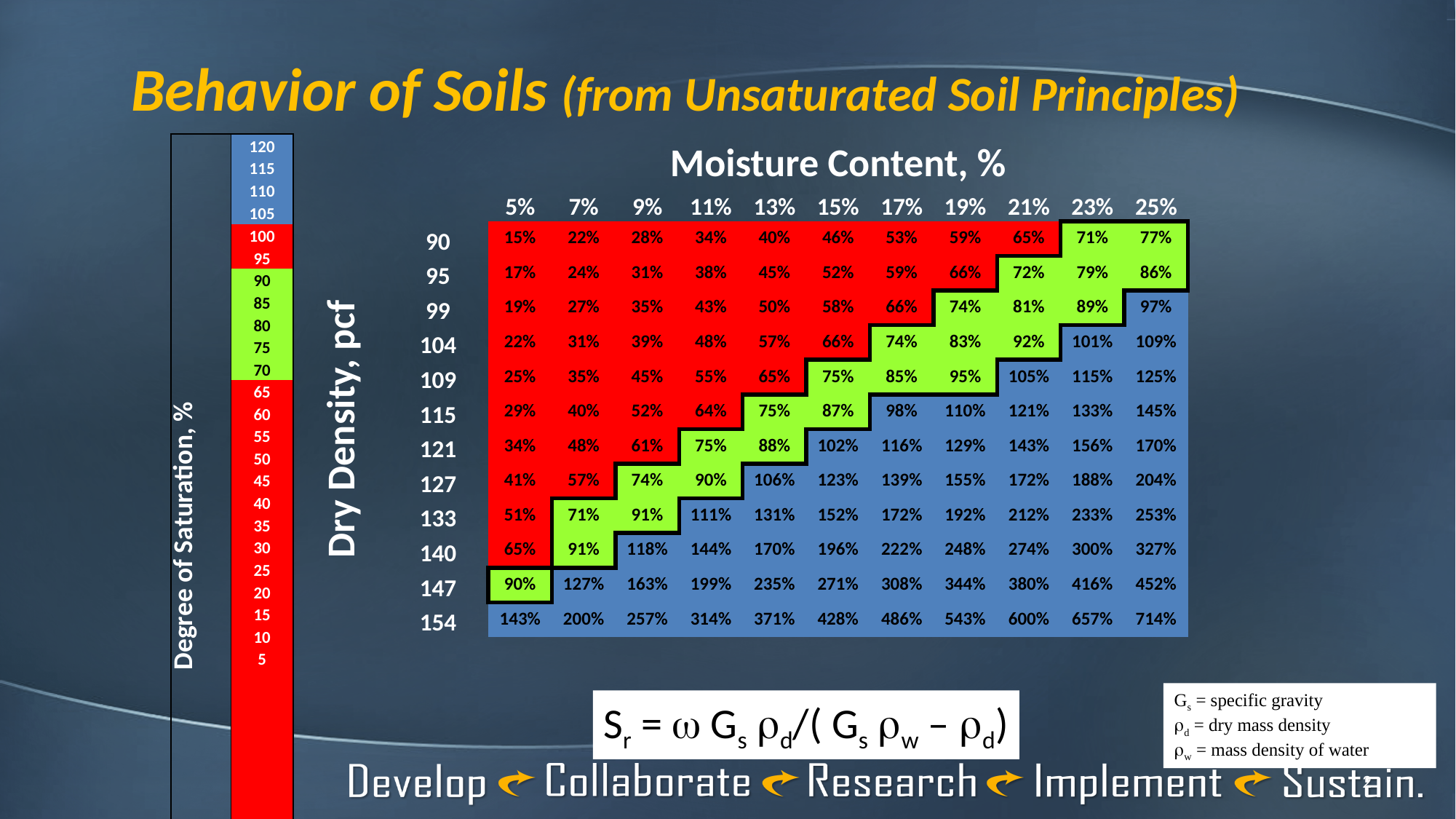

# Behavior of Soils (from Unsaturated Soil Principles)
| Degree of Saturation, % | 120 |
| --- | --- |
|  | 115 |
|  | 110 |
|  | 105 |
|  | 100 |
|  | 95 |
|  | 90 |
|  | 85 |
|  | 80 |
|  | 75 |
|  | 70 |
|  | 65 |
|  | 60 |
|  | 55 |
|  | 50 |
|  | 45 |
|  | 40 |
|  | 35 |
|  | 30 |
|  | 25 |
|  | 20 |
|  | 15 |
|  | 10 |
|  | 5 |
|  | 0 |
|  |  | Moisture Content, % |  |  |  |  |  |  |  |  |  |  |
| --- | --- | --- | --- | --- | --- | --- | --- | --- | --- | --- | --- | --- |
|  |  | 5% | 7% | 9% | 11% | 13% | 15% | 17% | 19% | 21% | 23% | 25% |
| Dry Density, pcf | 90 | 15% | 22% | 28% | 34% | 40% | 46% | 53% | 59% | 65% | 71% | 77% |
|  | 95 | 17% | 24% | 31% | 38% | 45% | 52% | 59% | 66% | 72% | 79% | 86% |
|  | 99 | 19% | 27% | 35% | 43% | 50% | 58% | 66% | 74% | 81% | 89% | 97% |
|  | 104 | 22% | 31% | 39% | 48% | 57% | 66% | 74% | 83% | 92% | 101% | 109% |
|  | 109 | 25% | 35% | 45% | 55% | 65% | 75% | 85% | 95% | 105% | 115% | 125% |
|  | 115 | 29% | 40% | 52% | 64% | 75% | 87% | 98% | 110% | 121% | 133% | 145% |
|  | 121 | 34% | 48% | 61% | 75% | 88% | 102% | 116% | 129% | 143% | 156% | 170% |
|  | 127 | 41% | 57% | 74% | 90% | 106% | 123% | 139% | 155% | 172% | 188% | 204% |
|  | 133 | 51% | 71% | 91% | 111% | 131% | 152% | 172% | 192% | 212% | 233% | 253% |
|  | 140 | 65% | 91% | 118% | 144% | 170% | 196% | 222% | 248% | 274% | 300% | 327% |
|  | 147 | 90% | 127% | 163% | 199% | 235% | 271% | 308% | 344% | 380% | 416% | 452% |
|  | 154 | 143% | 200% | 257% | 314% | 371% | 428% | 486% | 543% | 600% | 657% | 714% |
Gs = specific gravity
ρd = dry mass density
ρw = mass density of water
Sr = ω Gs ρd/( Gs ρw – ρd)
2